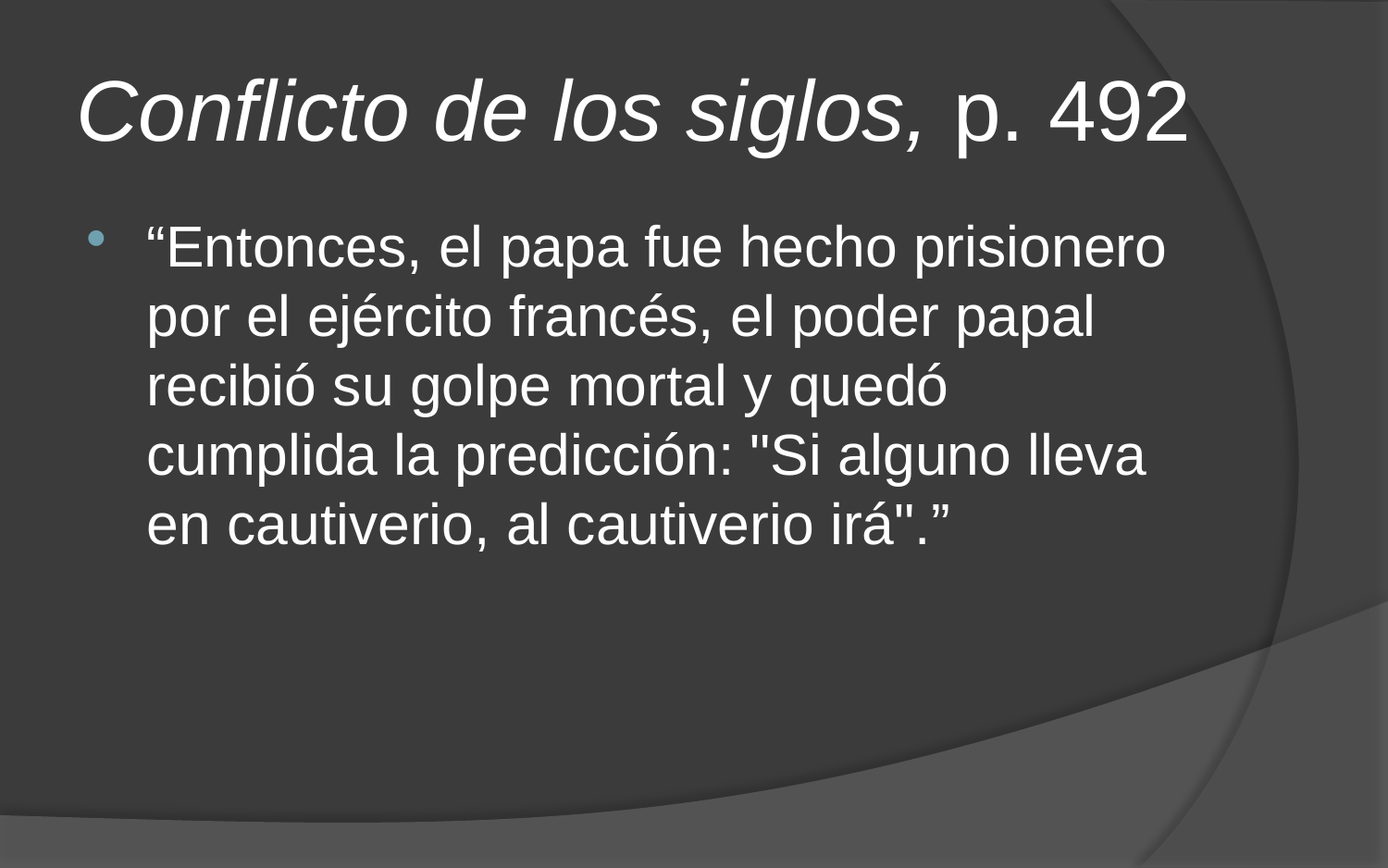

# Conflicto de los siglos, p. 492
“Entonces, el papa fue hecho prisionero por el ejército francés, el poder papal recibió su golpe mortal y quedó cumplida la predicción: "Si alguno lleva en cautiverio, al cautiverio irá".”